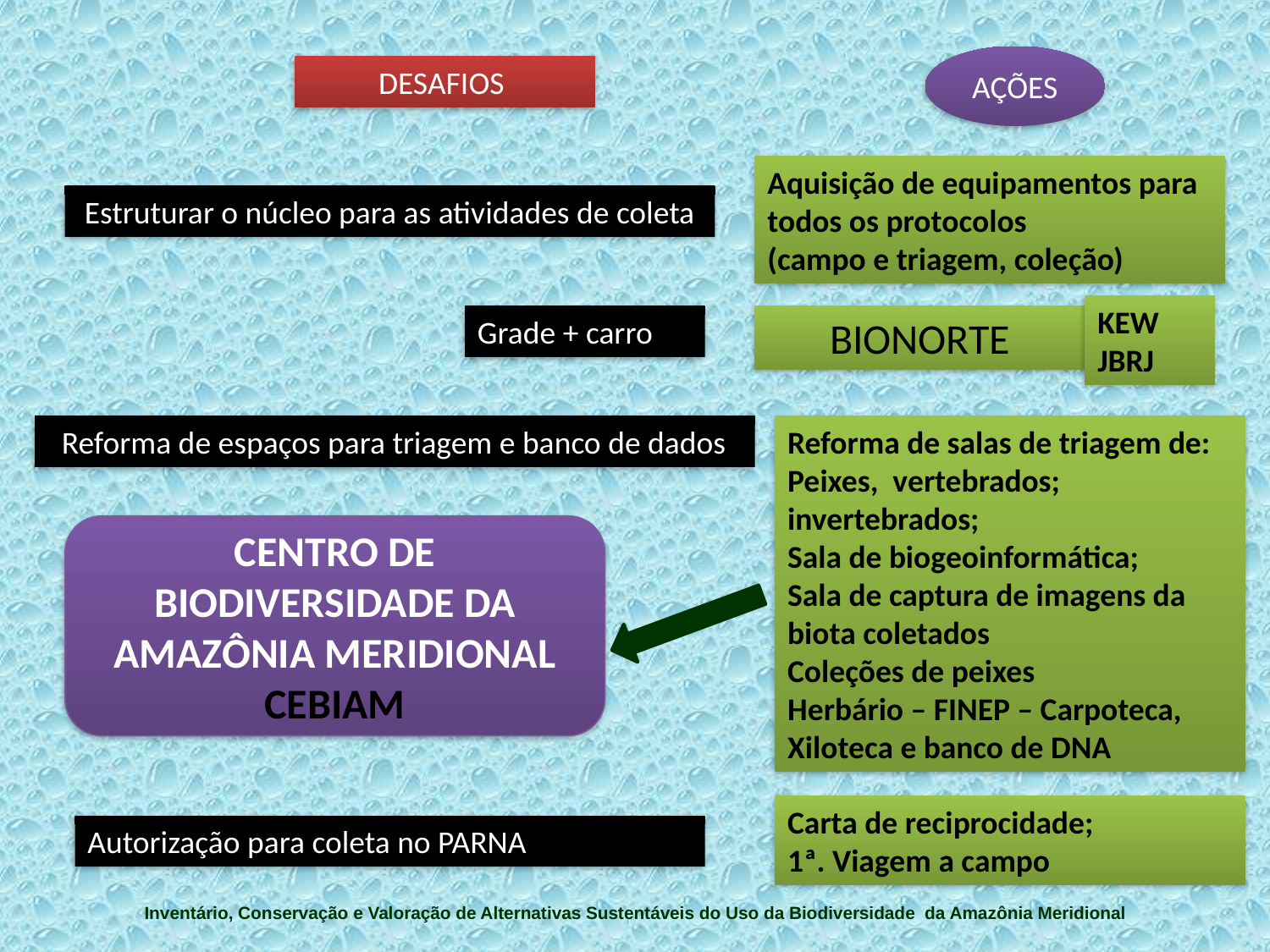

AÇÕES
DESAFIOS
Aquisição de equipamentos para todos os protocolos
(campo e triagem, coleção)
 Estruturar o núcleo para as atividades de coleta
KEW
JBRJ
Grade + carro
BIONORTE
  Reforma de espaços para triagem e banco de dados
Reforma de salas de triagem de: Peixes,  vertebrados; invertebrados;
Sala de biogeoinformática;
Sala de captura de imagens da biota coletados
Coleções de peixes
Herbário – FINEP – Carpoteca, Xiloteca e banco de DNA
CENTRO DE BIODIVERSIDADE DA AMAZÔNIA MERIDIONAL
CEBIAM

Carta de reciprocidade;
1ª. Viagem a campo
Autorização para coleta no PARNA
Inventário, Conservação e Valoração de Alternativas Sustentáveis do Uso da Biodiversidade  da Amazônia Meridional